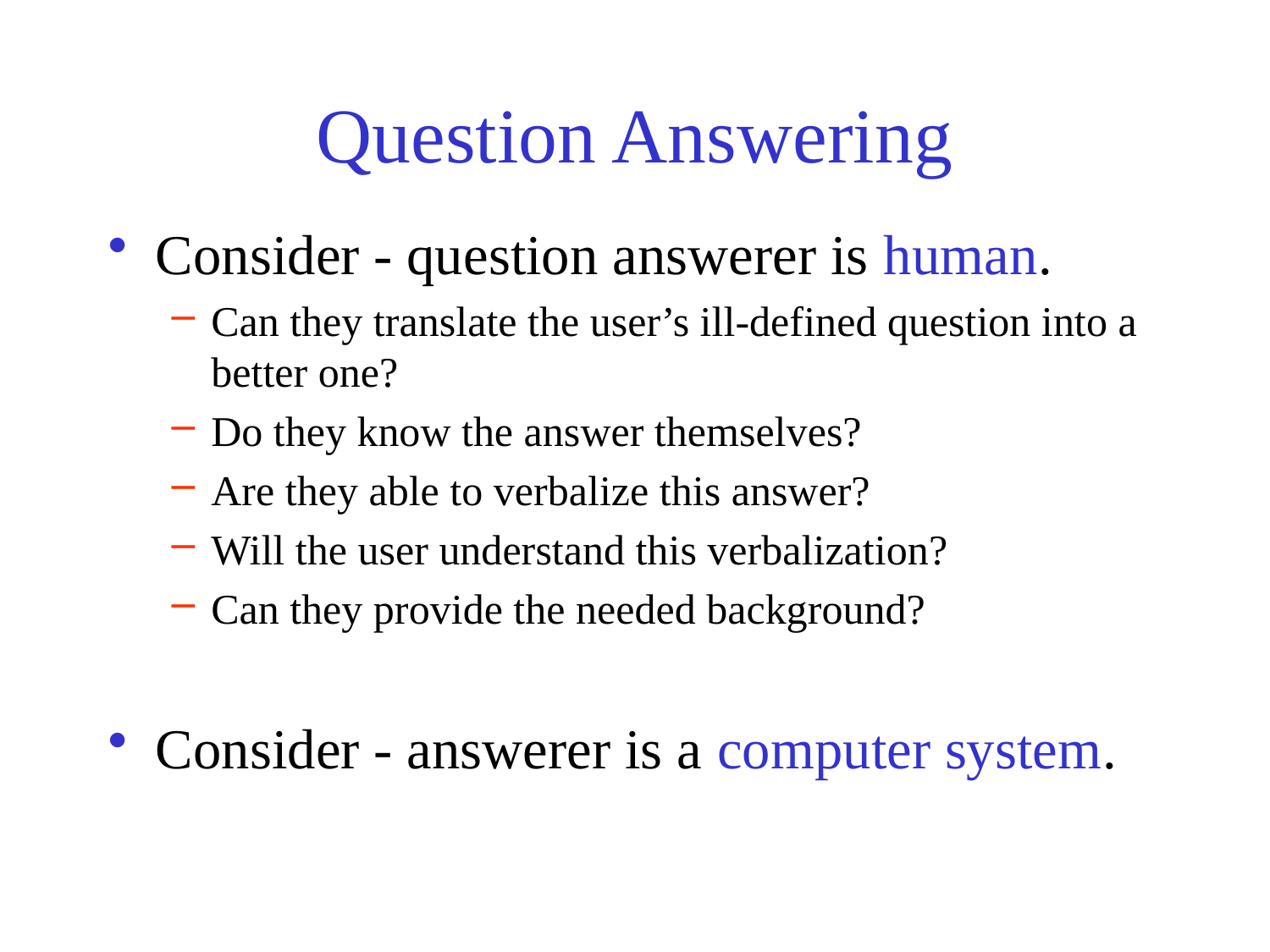

# Question Answering
Consider - question answerer is human.
Can they translate the user’s ill-defined question into a better one?
Do they know the answer themselves?
Are they able to verbalize this answer?
Will the user understand this verbalization?
Can they provide the needed background?

Consider - answerer is a computer system.